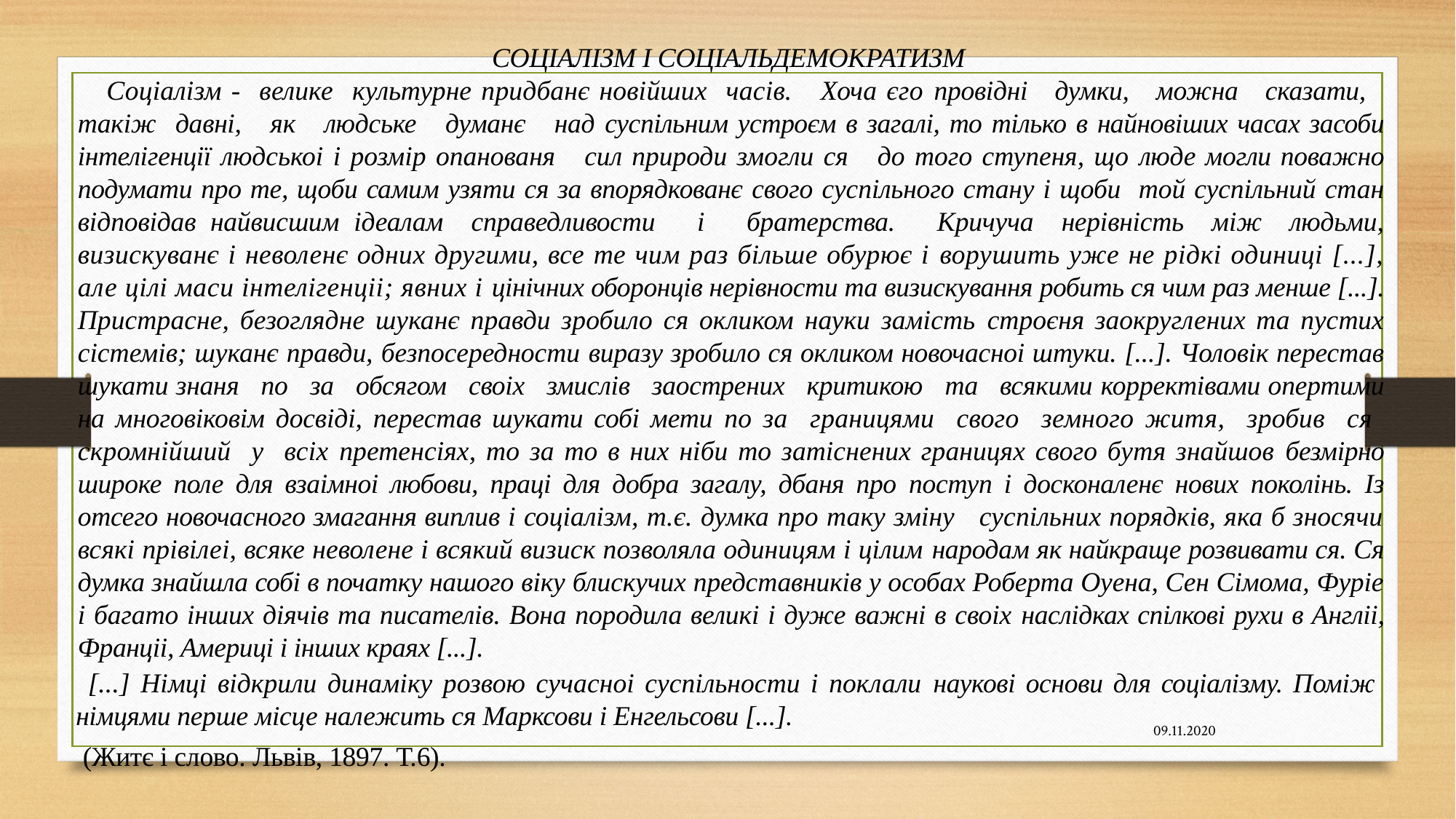

СОЦІАЛІЗМ І СОЦІАЛЬДЕМОКРАТИЗМ
Соціалізм -  велике  культурне придбанє новійших  часів.   Хоча єго провідні   думки,   можна   сказати,   такіж  давні,   як   людське   думанє   над суспільним устроєм в загалі, то тілько в найновіших часах засоби інтелігенції людськоі і розмір опанованя   сил природи змогли ся   до того ступеня, що люде могли поважно подумати про те, щоби самим узяти ся за впорядкованє свого суспільного стану і щоби  той суспільний стан відповідав найвисшим ідеалам  справедливости   і   братерства.   Кричуча  нерівність  між  людьми, визискуванє і неволенє одних другими, все те чим раз більше обурює і ворушить уже не рідкі одиниці [...], але цілі маси інтелігенціі; явних і цінічних оборонців нерівности та визискування робить ся чим раз менше [...]. Пристрасне, безоглядне шуканє правди зробило ся окликом науки замість строєня заокруглених та пустих сістемів; шуканє правди, безпосередности виразу зробило ся окликом новочасноі штуки. [...]. Чоловік перестав шукати знаня   по   за   обсягом   своіх   змислів   заострених   критикою   та   всякими корректівами опертими на многовіковім досвіді, перестав шукати собі мети по за  границями  свого  земного житя,  зробив  ся  скромнійший  у  всіх претенсіях, то за то в них ніби то затіснених границях свого бутя знайшов безмірно широке поле для взаімноі любови, праці для добра загалу, дбаня про поступ і досконаленє нових поколінь. Із отсего новочасного змагання виплив і соціалізм, т.є. думка про таку зміну   суспільних порядків, яка б зносячи всякі прівілеі, всяке неволене і всякий визиск позволяла одиницям і цілим народам як найкраще розвивати ся. Ся думка знайшла собі в початку нашого віку блискучих представників у особах Роберта Оуена, Сен Сімома, Фуріе і багато інших діячів та писателів. Вона породила великі і дуже важні в своіх наслідках спілкові рухи в Англіі, Франціі, Америці і інших краях [...].
[...] Німці відкрили динаміку розвою сучасноі суспільности і поклали наукові основи для соціалізму. Поміж німцями перше місце належить ся Марксови і Енгельсови [...].
(Житє і слово. Львів, 1897. Т.6).
09.11.2020